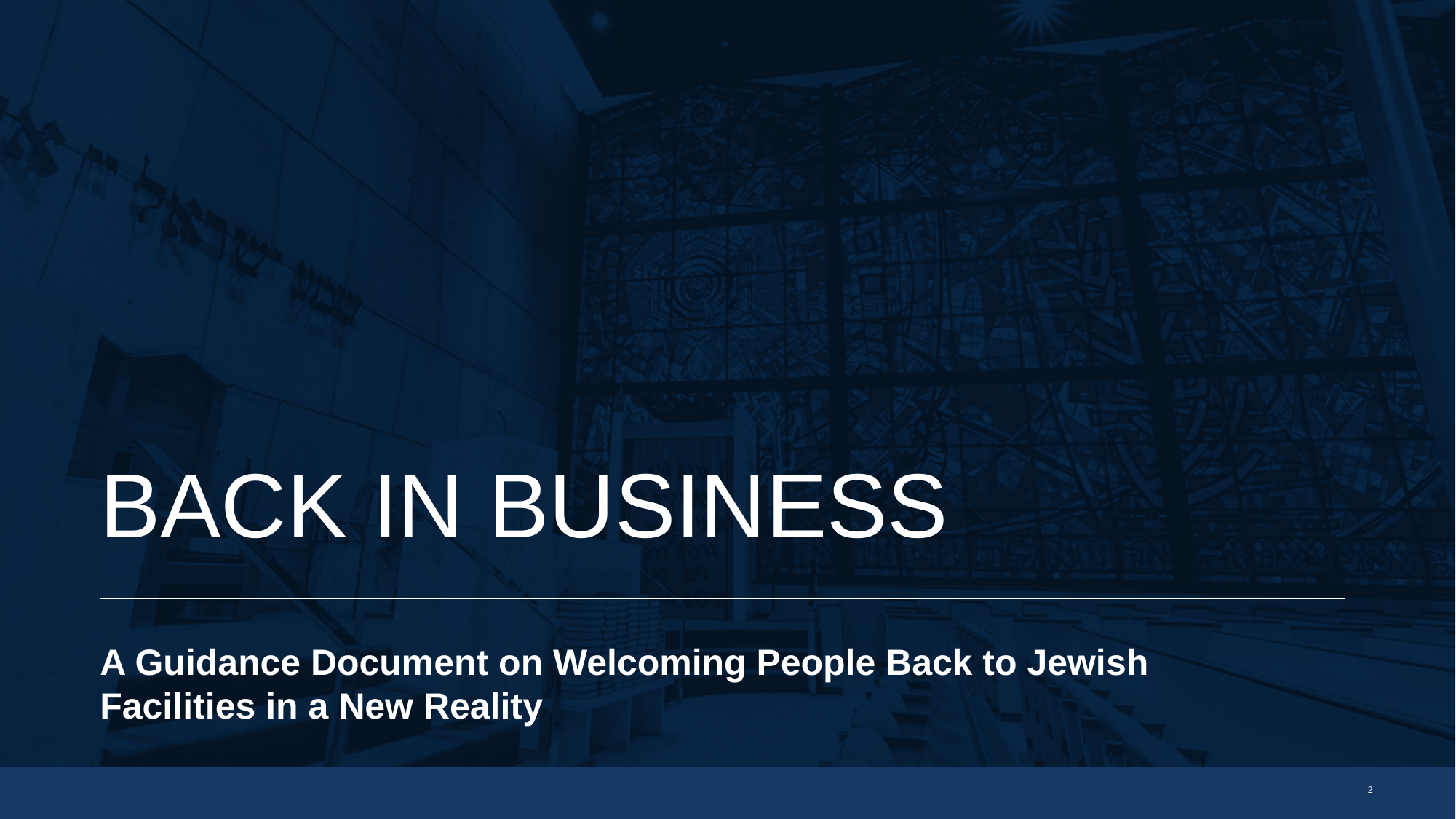

# BACK IN BUSINESS
A Guidance Document on Welcoming People Back to Jewish Facilities in a New Reality